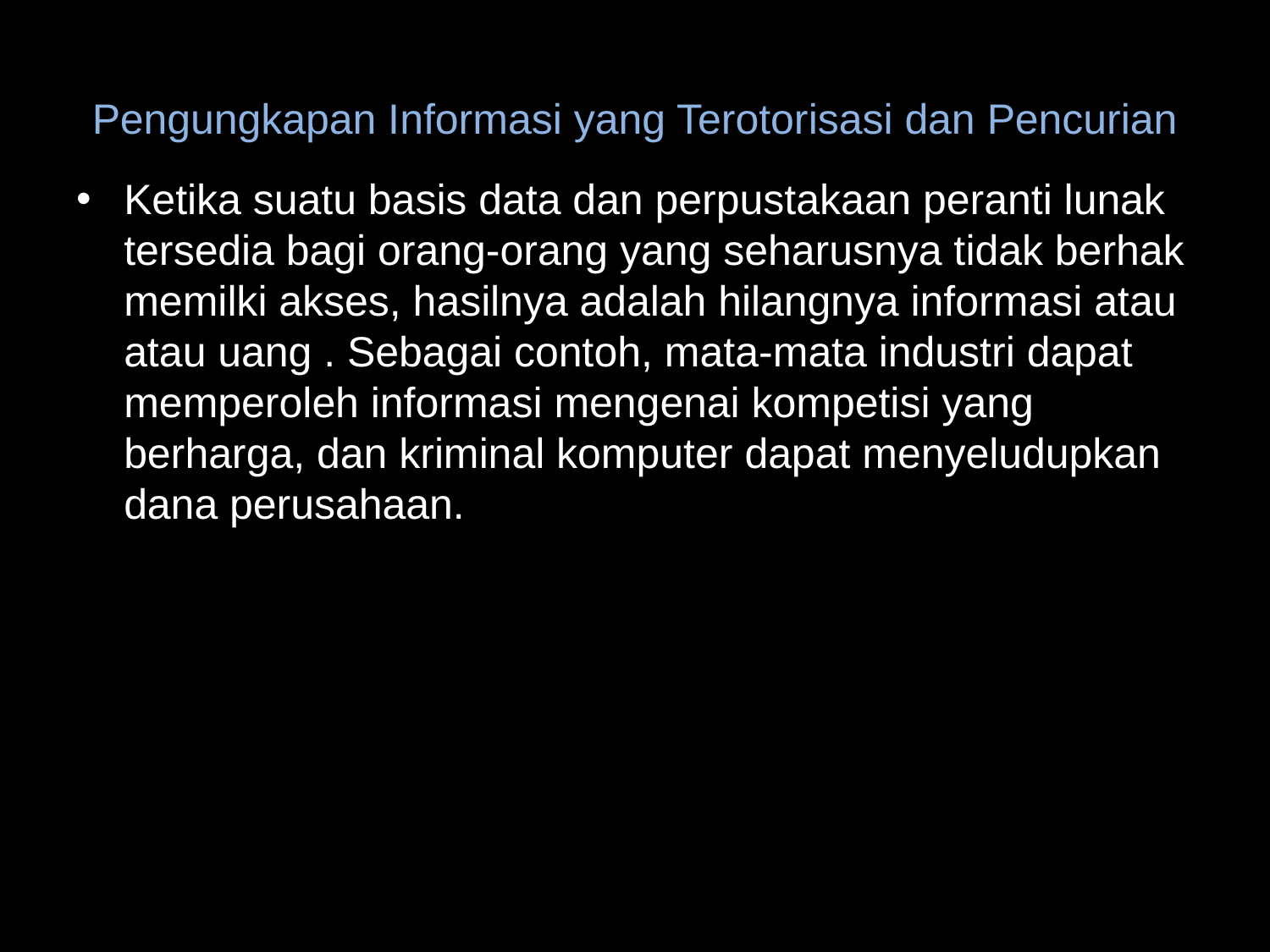

# Pengungkapan Informasi yang Terotorisasi dan Pencurian
Ketika suatu basis data dan perpustakaan peranti lunak tersedia bagi orang-orang yang seharusnya tidak berhak memilki akses, hasilnya adalah hilangnya informasi atau atau uang . Sebagai contoh, mata-mata industri dapat memperoleh informasi mengenai kompetisi yang berharga, dan kriminal komputer dapat menyeludupkan dana perusahaan.